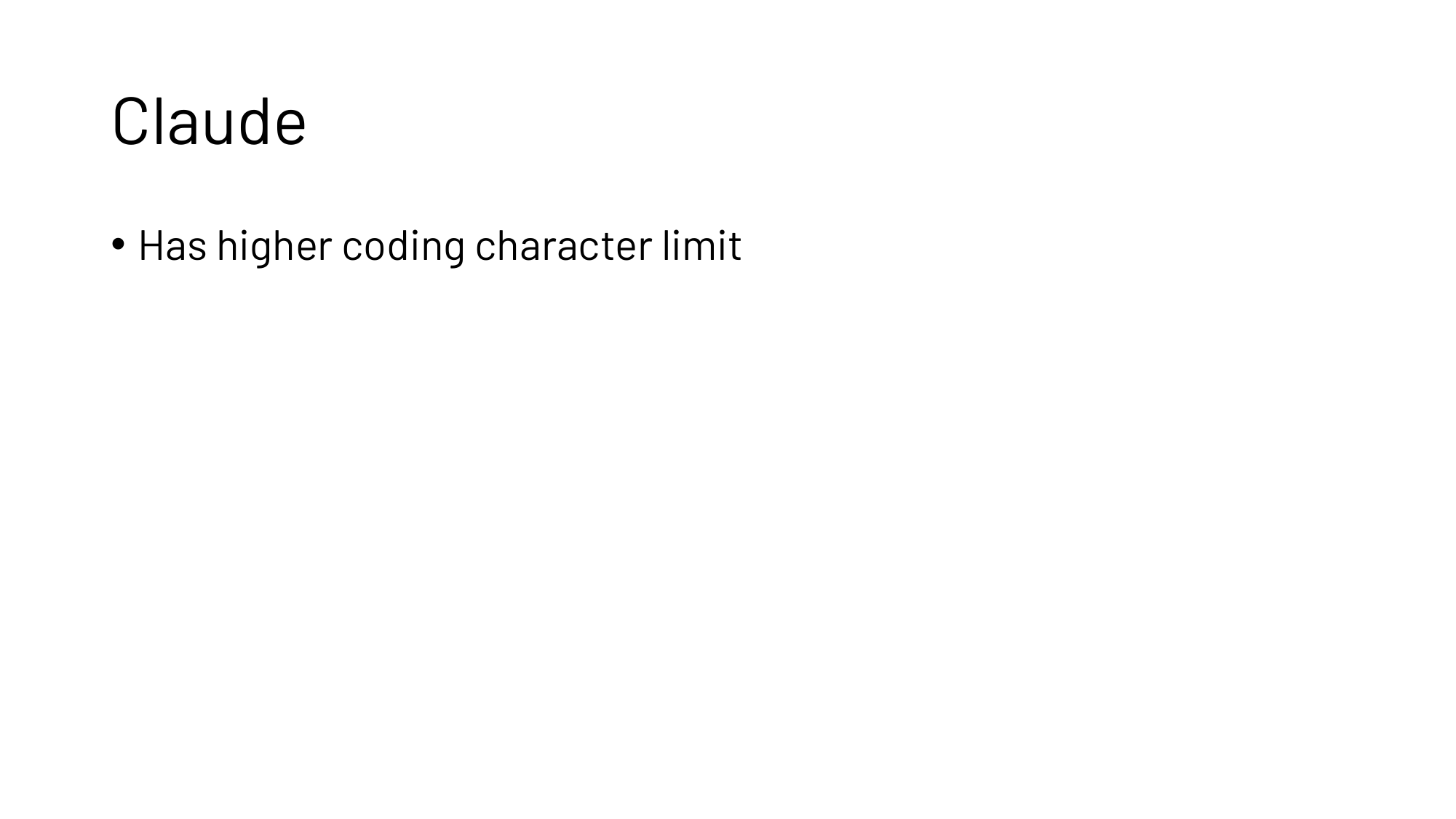

# Claude
Has higher coding character limit